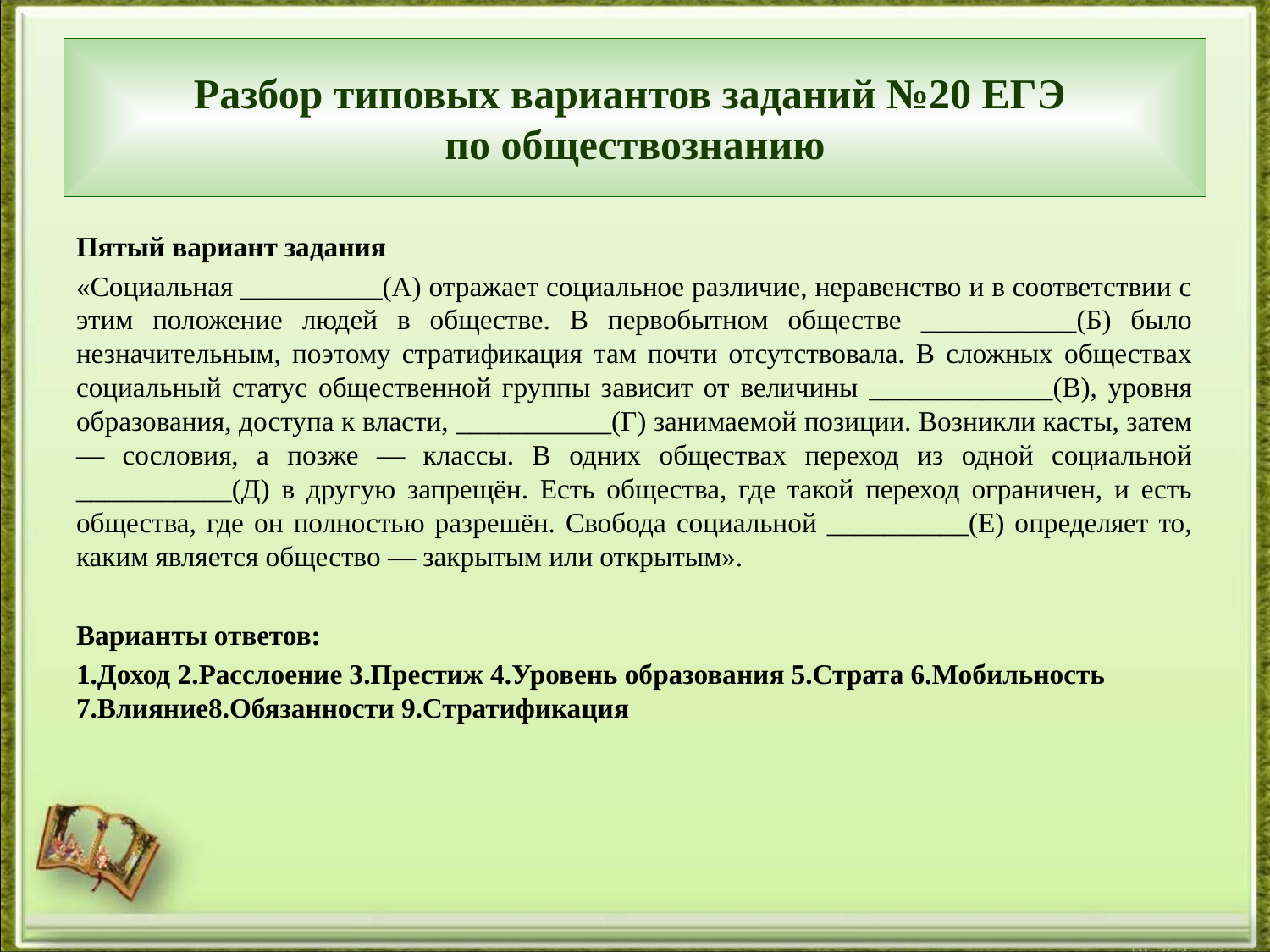

# Разбор типовых вариантов заданий №20 ЕГЭ по обществознанию
Пятый вариант задания
«Социальная __________(А) отражает социальное различие, неравенство и в соответствии с этим положение людей в обществе. В первобытном обществе ___________(Б) было незначительным, поэтому стратификация там почти отсутствовала. В сложных обществах социальный статус общественной группы зависит от величины _____________(В), уровня образования, доступа к власти, ___________(Г) занимаемой позиции. Возникли касты, затем — сословия, а позже — классы. В одних обществах переход из одной социальной ___________(Д) в другую запрещён. Есть общества, где такой переход ограничен, и есть общества, где он полностью разрешён. Свобода социальной __________(Е) определяет то, каким является общество — закрытым или открытым».

Варианты ответов:
1.Доход 2.Расслоение 3.Престиж 4.Уровень образования 5.Страта 6.Мобильность 7.Влияние8.Обязанности 9.Стратификация